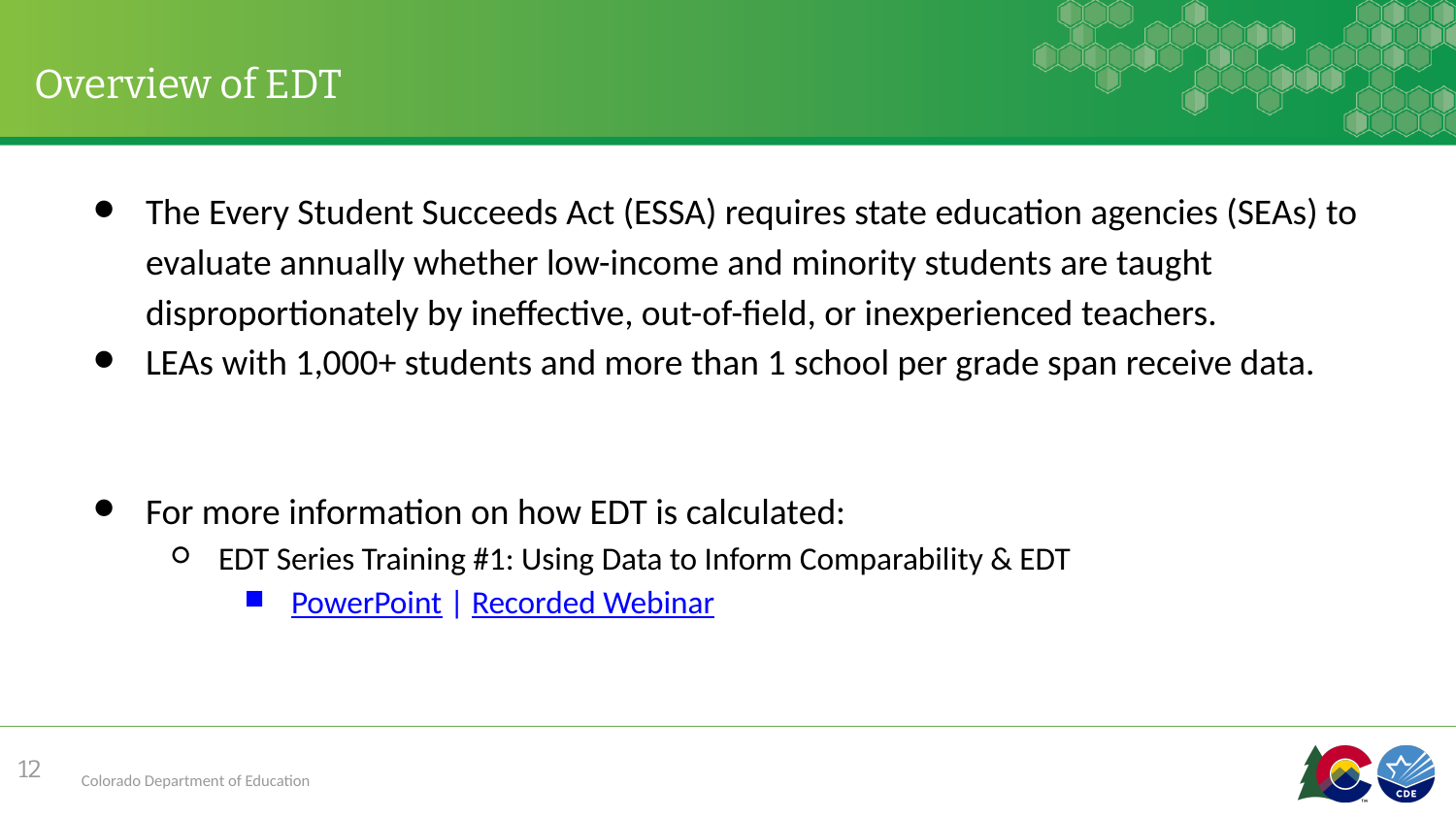

# Overview of EDT
The Every Student Succeeds Act (ESSA) requires state education agencies (SEAs) to evaluate annually whether low-income and minority students are taught disproportionately by ineffective, out-of-field, or inexperienced teachers.
LEAs with 1,000+ students and more than 1 school per grade span receive data.

For more information on how EDT is calculated:
EDT Series Training #1: Using Data to Inform Comparability & EDT
PowerPoint | Recorded Webinar
12